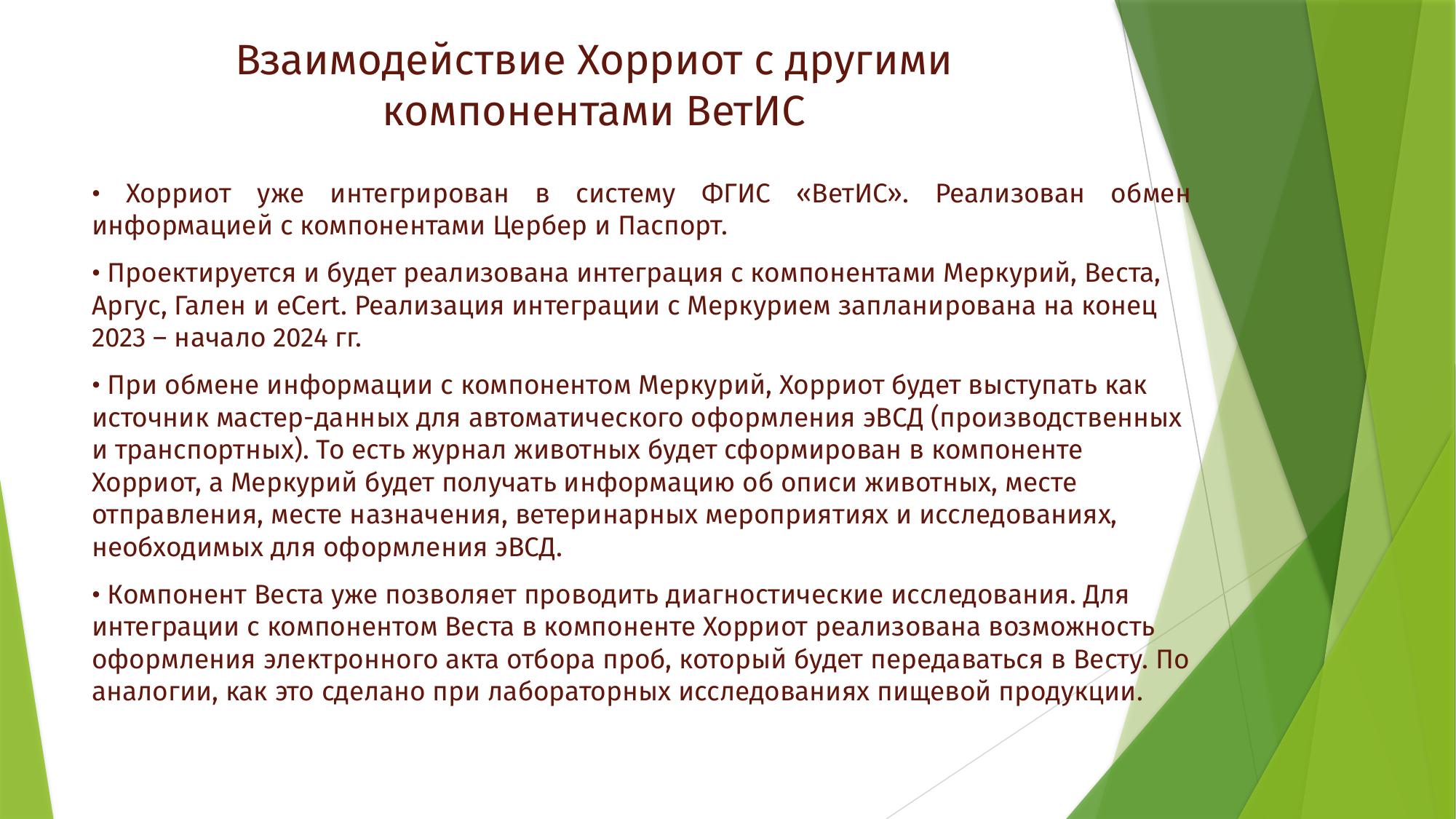

# Взаимодействие Хорриот с другими компонентами ВетИС
• Хорриот уже интегрирован в систему ФГИС «ВетИС». Реализован обмен информацией с компонентами Цербер и Паспорт.
• Проектируется и будет реализована интеграция с компонентами Меркурий, Веста, Аргус, Гален и eCert. Реализация интеграции с Меркурием запланирована на конец 2023 – начало 2024 гг.
• При обмене информации с компонентом Меркурий, Хорриот будет выступать как источник мастер-данных для автоматического оформления эВСД (производственных и транспортных). То есть журнал животных будет сформирован в компоненте Хорриот, а Меркурий будет получать информацию об описи животных, месте отправления, месте назначения, ветеринарных мероприятиях и исследованиях, необходимых для оформления эВСД.
• Компонент Веста уже позволяет проводить диагностические исследования. Для интеграции с компонентом Веста в компоненте Хорриот реализована возможность оформления электронного акта отбора проб, который будет передаваться в Весту. По аналогии, как это сделано при лабораторных исследованиях пищевой продукции.